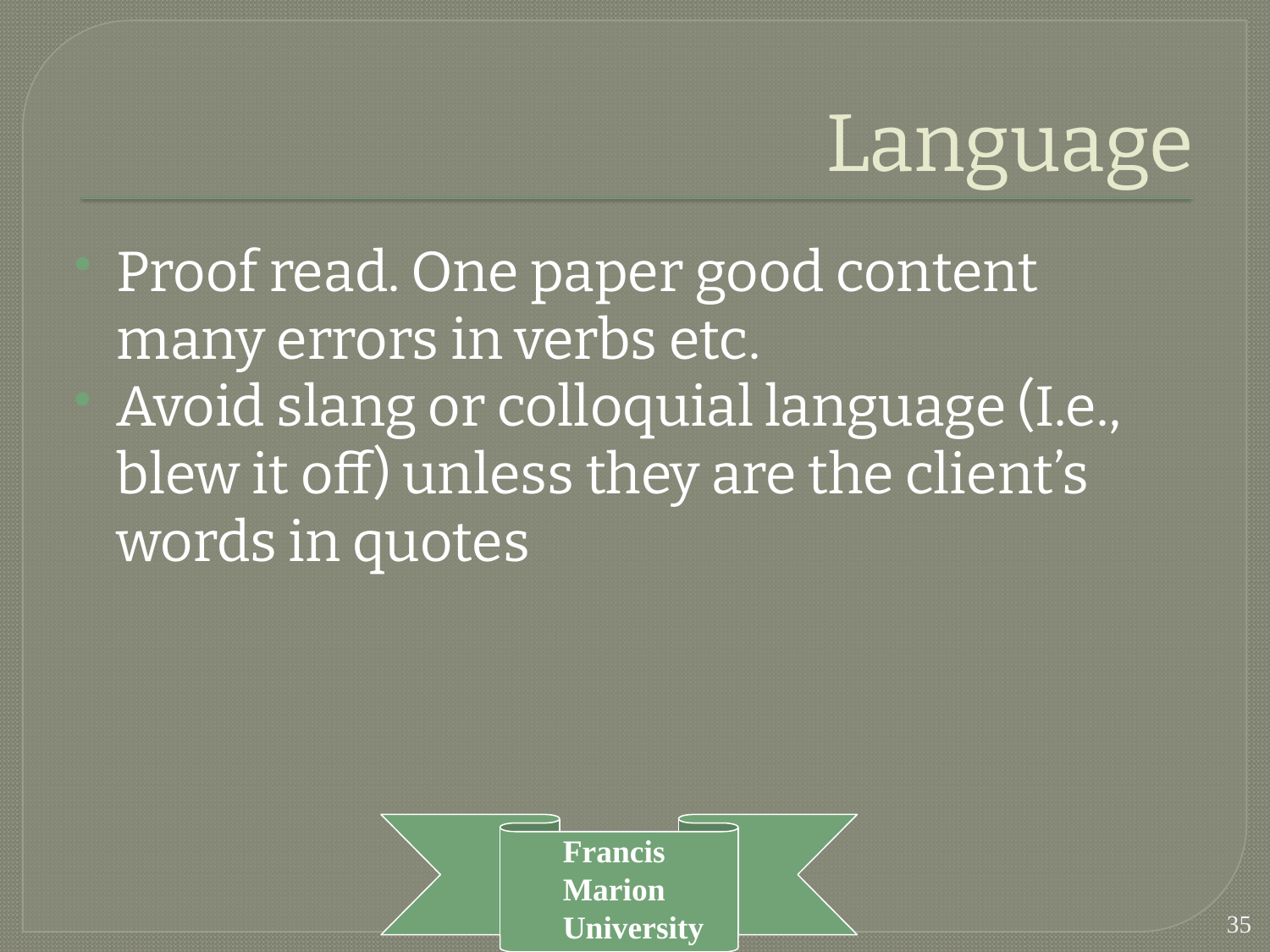

# Language
Proof read. One paper good content many errors in verbs etc.
Avoid slang or colloquial language (I.e., blew it off) unless they are the client’s words in quotes

35